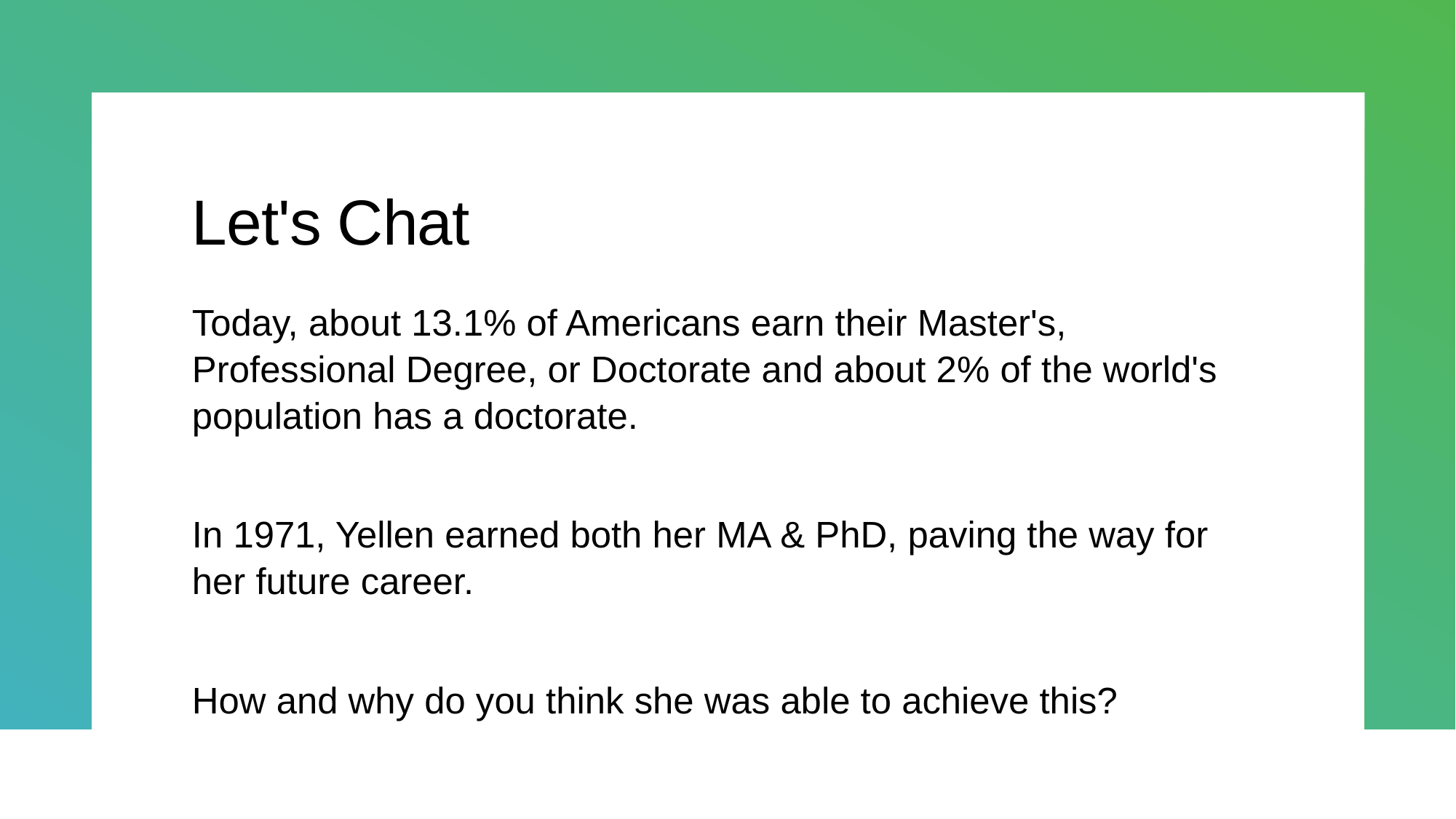

# Let's Chat
Today, about 13.1% of Americans earn their Master's, Professional Degree, or Doctorate and about 2% of the world's population has a doctorate.

In 1971, Yellen earned both her MA & PhD, paving the way for her future career.

How and why do you think she was able to achieve this?